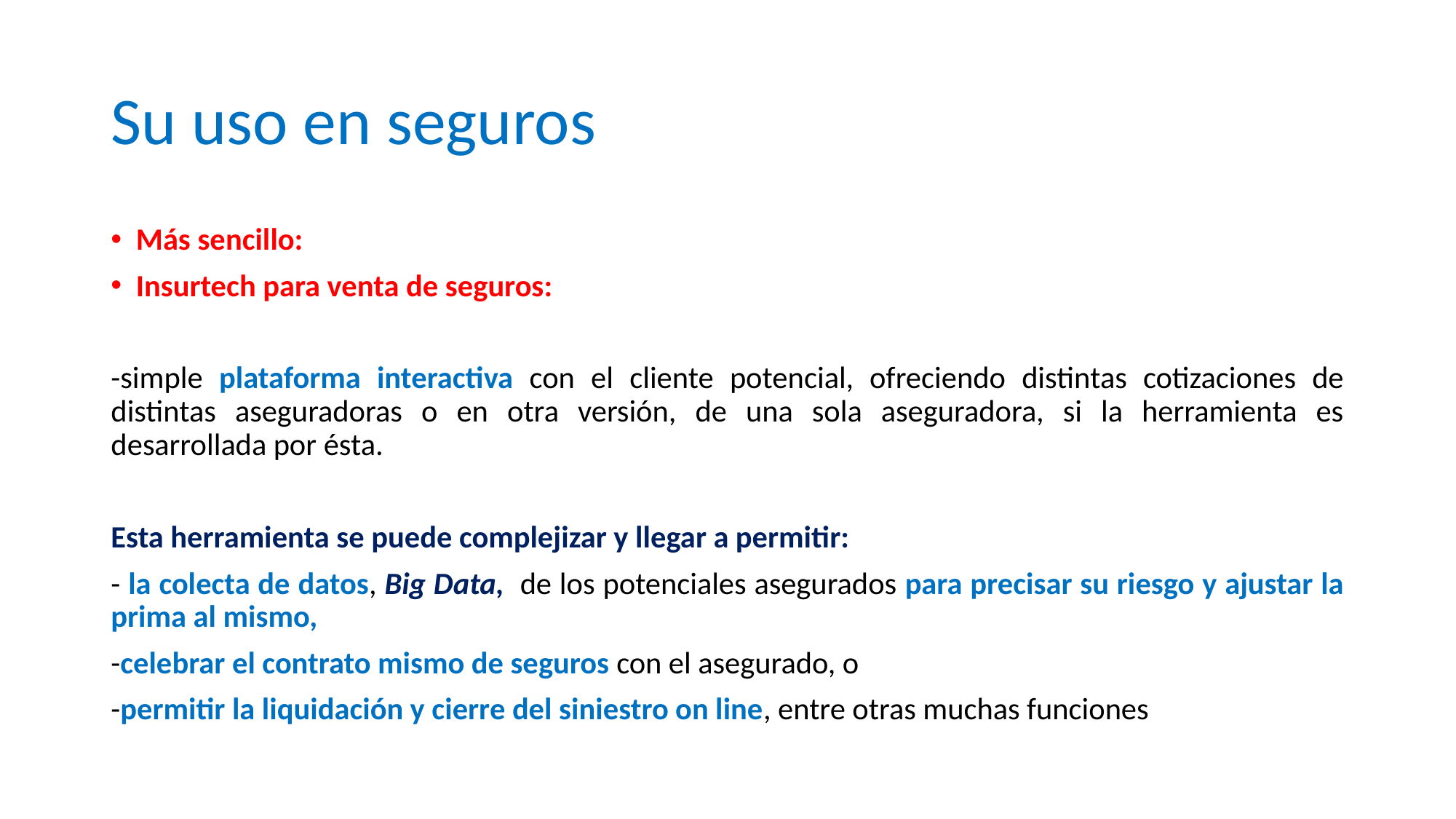

# Su uso en seguros
Más sencillo:
Insurtech para venta de seguros:

-simple plataforma interactiva con el cliente potencial, ofreciendo distintas cotizaciones de distintas aseguradoras o en otra versión, de una sola aseguradora, si la herramienta es desarrollada por ésta.

Esta herramienta se puede complejizar y llegar a permitir:
- la colecta de datos, Big Data,  de los potenciales asegurados para precisar su riesgo y ajustar la prima al mismo,
-celebrar el contrato mismo de seguros con el asegurado, o
-permitir la liquidación y cierre del siniestro on line, entre otras muchas funciones